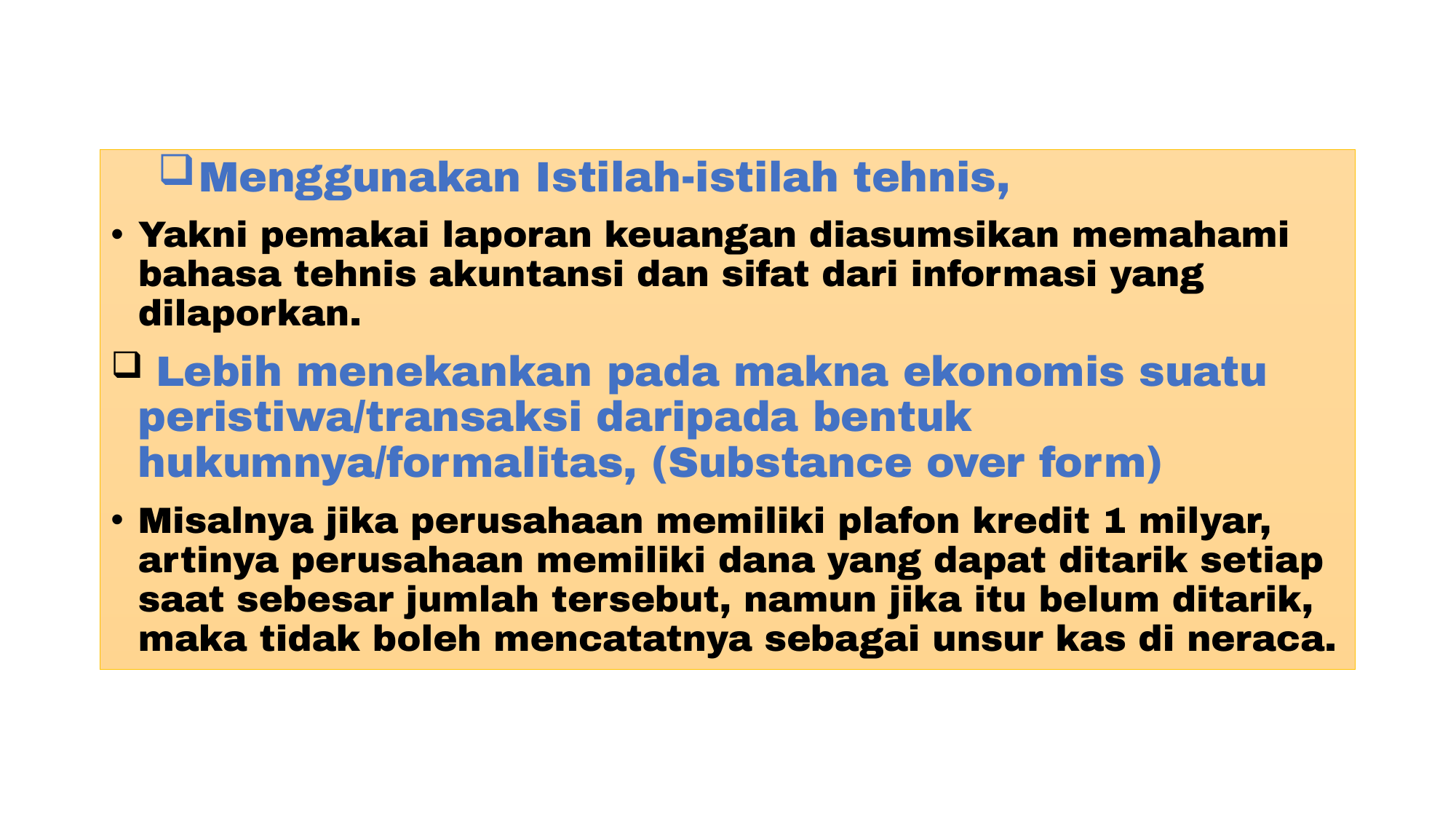

Menggunakan Istilah-istilah tehnis,
Yakni pemakai laporan keuangan diasumsikan memahami bahasa tehnis akuntansi dan sifat dari informasi yang dilaporkan.
 Lebih menekankan pada makna ekonomis suatu peristiwa/transaksi daripada bentuk hukumnya/formalitas, (Substance over form)
Misalnya jika perusahaan memiliki plafon kredit 1 milyar, artinya perusahaan memiliki dana yang dapat ditarik setiap saat sebesar jumlah tersebut, namun jika itu belum ditarik, maka tidak boleh mencatatnya sebagai unsur kas di neraca.